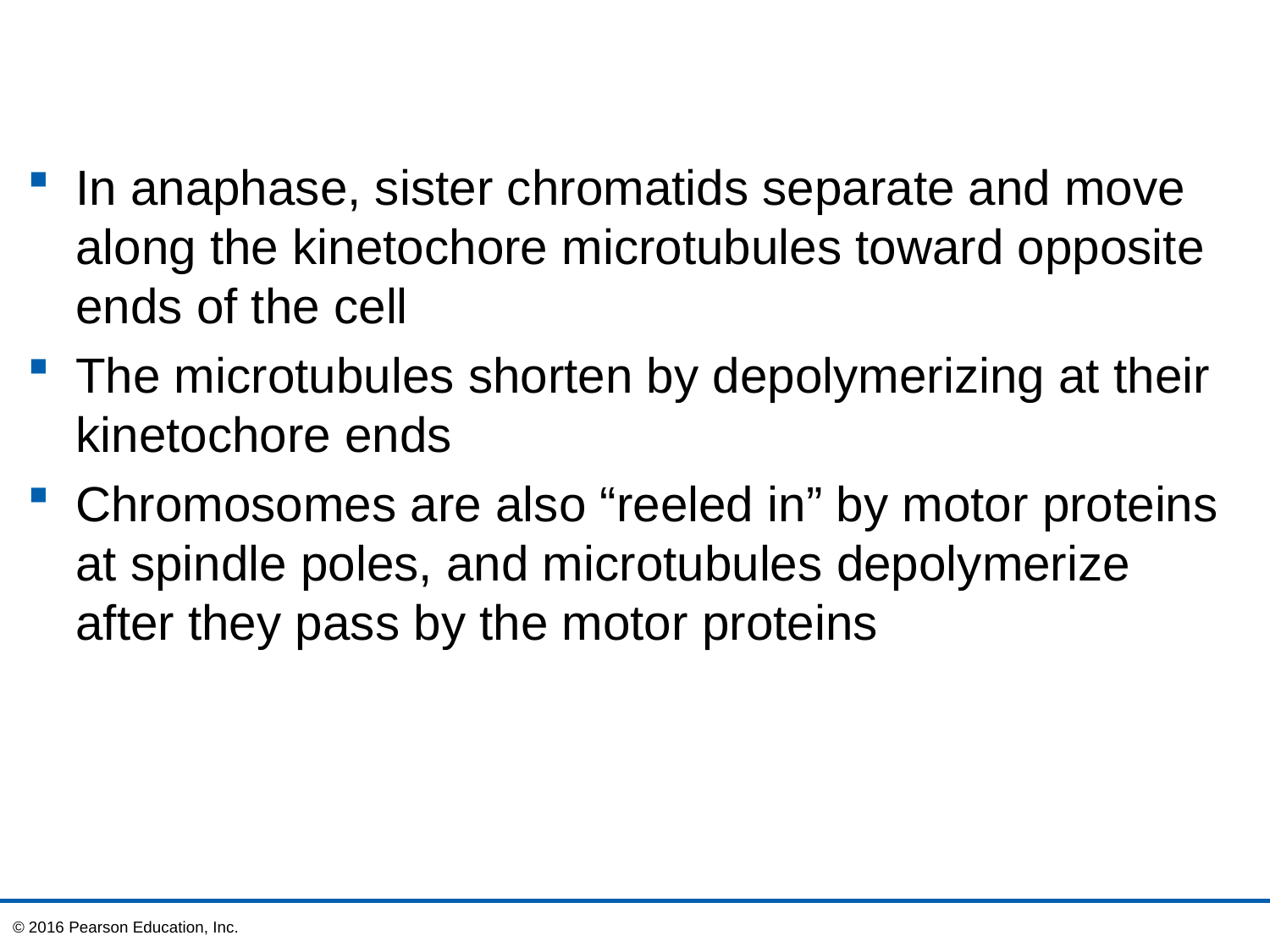

In anaphase, sister chromatids separate and move along the kinetochore microtubules toward opposite ends of the cell
The microtubules shorten by depolymerizing at their kinetochore ends
Chromosomes are also “reeled in” by motor proteins at spindle poles, and microtubules depolymerize after they pass by the motor proteins
© 2016 Pearson Education, Inc.